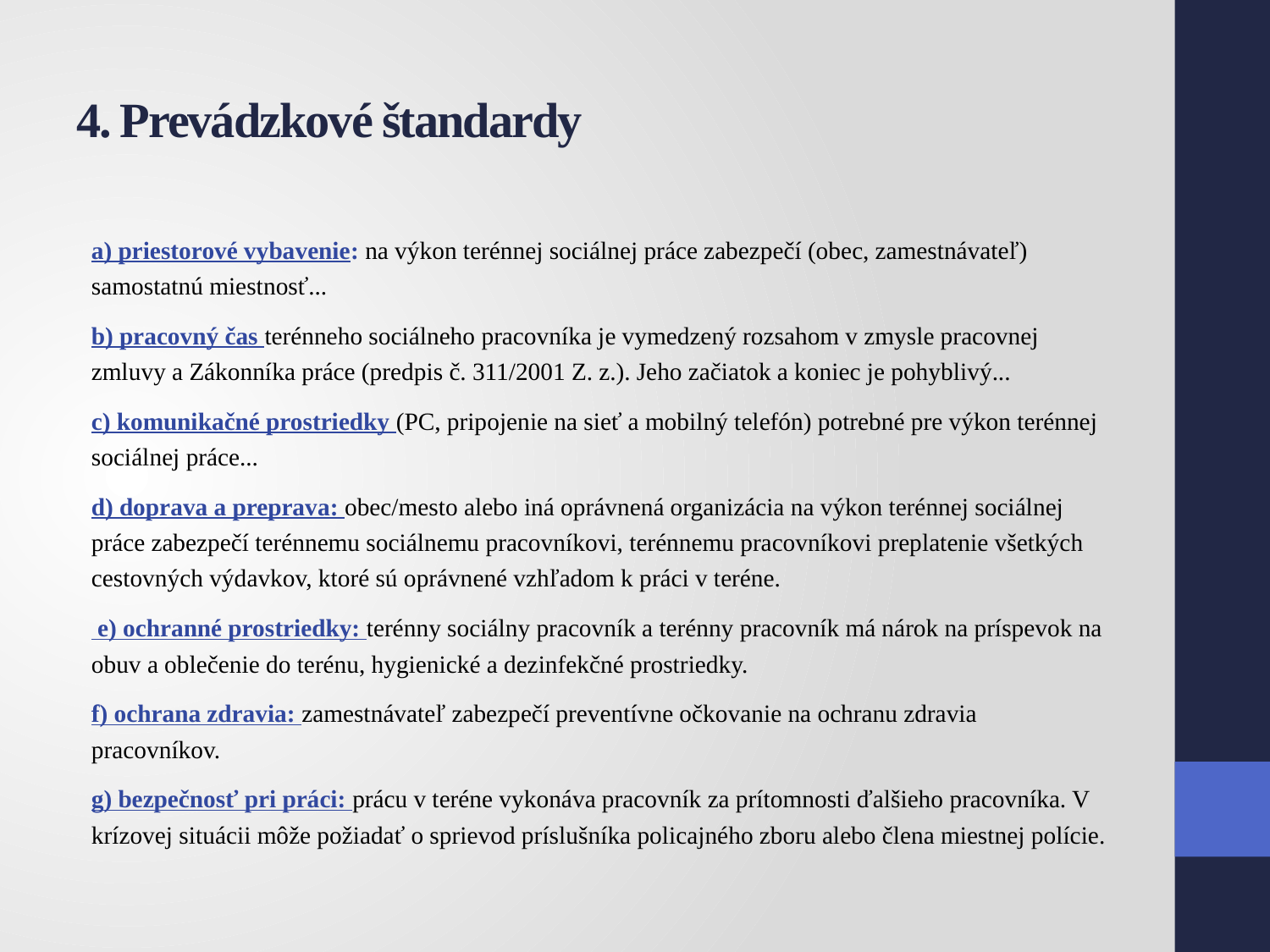

# 4. Prevádzkové štandardy
a) priestorové vybavenie: na výkon terénnej sociálnej práce zabezpečí (obec, zamestnávateľ) samostatnú miestnosť...
b) pracovný čas terénneho sociálneho pracovníka je vymedzený rozsahom v zmysle pracovnej zmluvy a Zákonníka práce (predpis č. 311/2001 Z. z.). Jeho začiatok a koniec je pohyblivý...
c) komunikačné prostriedky (PC, pripojenie na sieť a mobilný telefón) potrebné pre výkon terénnej sociálnej práce...
d) doprava a preprava: obec/mesto alebo iná oprávnená organizácia na výkon terénnej sociálnej práce zabezpečí terénnemu sociálnemu pracovníkovi, terénnemu pracovníkovi preplatenie všetkých cestovných výdavkov, ktoré sú oprávnené vzhľadom k práci v teréne.
 e) ochranné prostriedky: terénny sociálny pracovník a terénny pracovník má nárok na príspevok na obuv a oblečenie do terénu, hygienické a dezinfekčné prostriedky.
f) ochrana zdravia: zamestnávateľ zabezpečí preventívne očkovanie na ochranu zdravia pracovníkov.
g) bezpečnosť pri práci: prácu v teréne vykonáva pracovník za prítomnosti ďalšieho pracovníka. V krízovej situácii môže požiadať o sprievod príslušníka policajného zboru alebo člena miestnej polície.